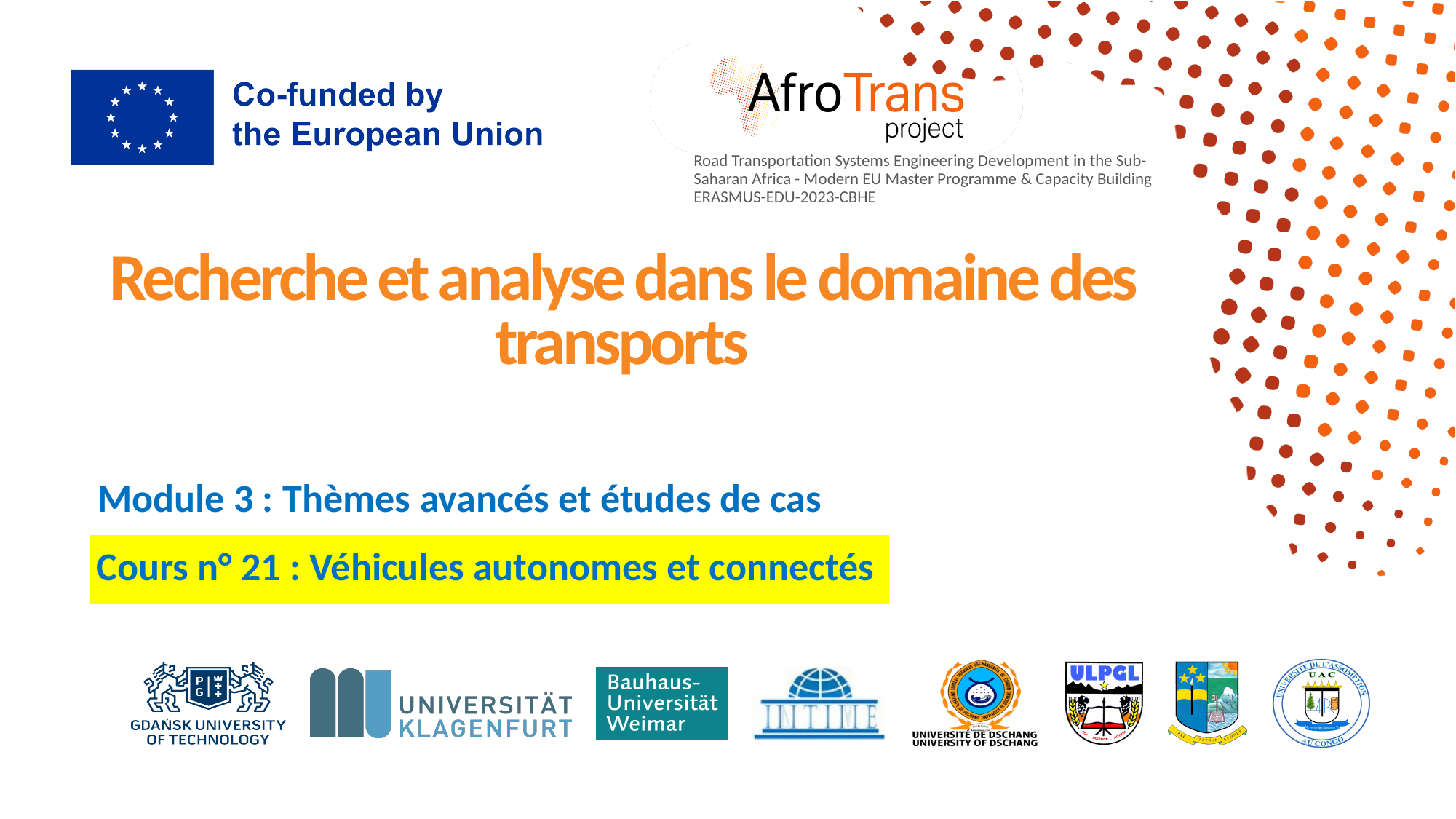

# Recherche et analyse dans le domaine des transports
Module 3 : Thèmes avancés et études de cas
Cours n° 21 : Véhicules autonomes et connectés